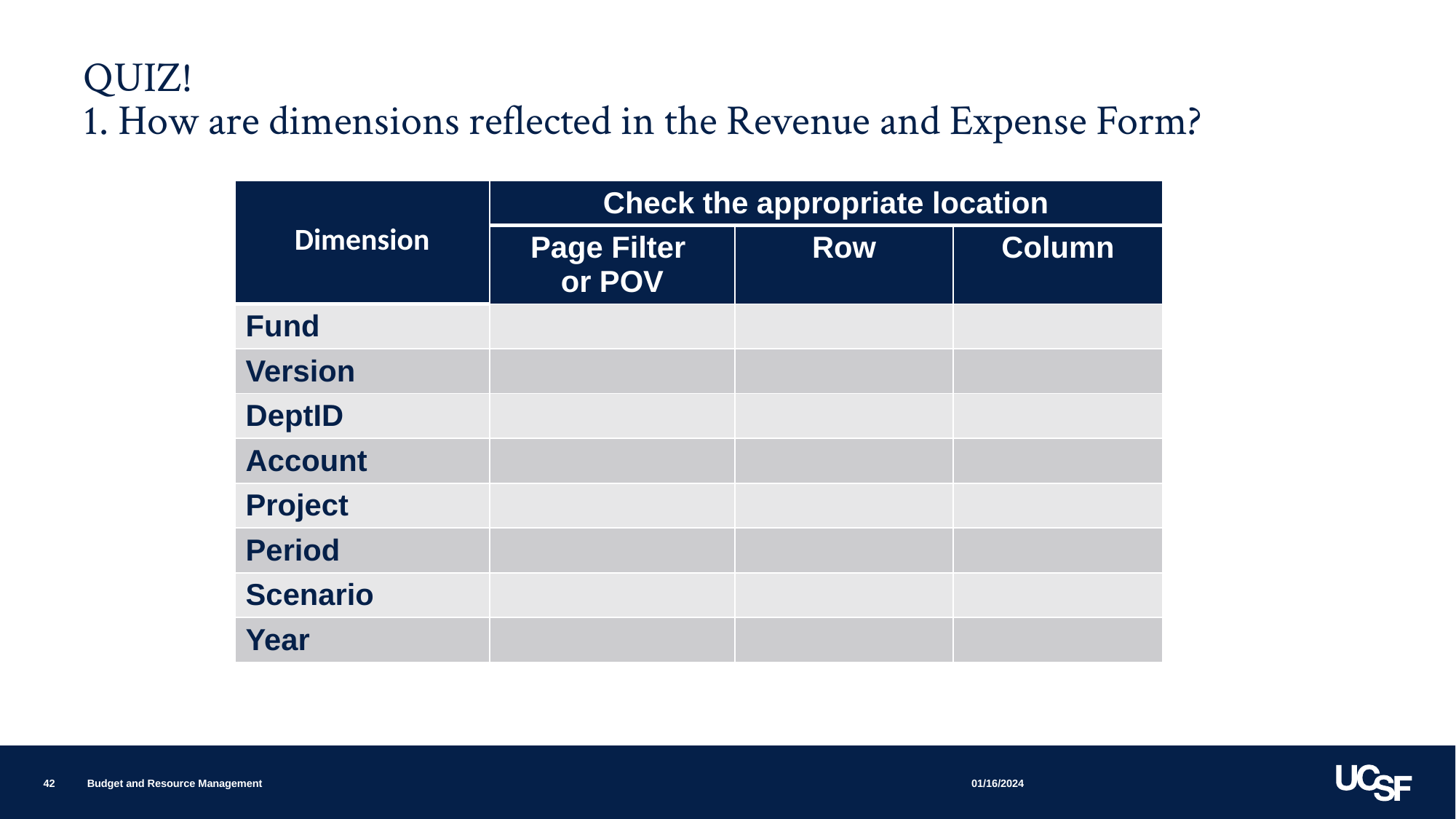

# QUIZ! 1. How are dimensions reflected in the Revenue and Expense Form?
| Dimension | Check the appropriate location |  |  |
| --- | --- | --- | --- |
|  | Page Filter or POV | Row | Column |
| Fund |  |  |  |
| Version |  |  |  |
| DeptID |  |  |  |
| Account |  |  |  |
| Project |  |  |  |
| Period |  |  |  |
| Scenario |  |  |  |
| Year |  |  |  |
01/16/2024
42
Budget and Resource Management